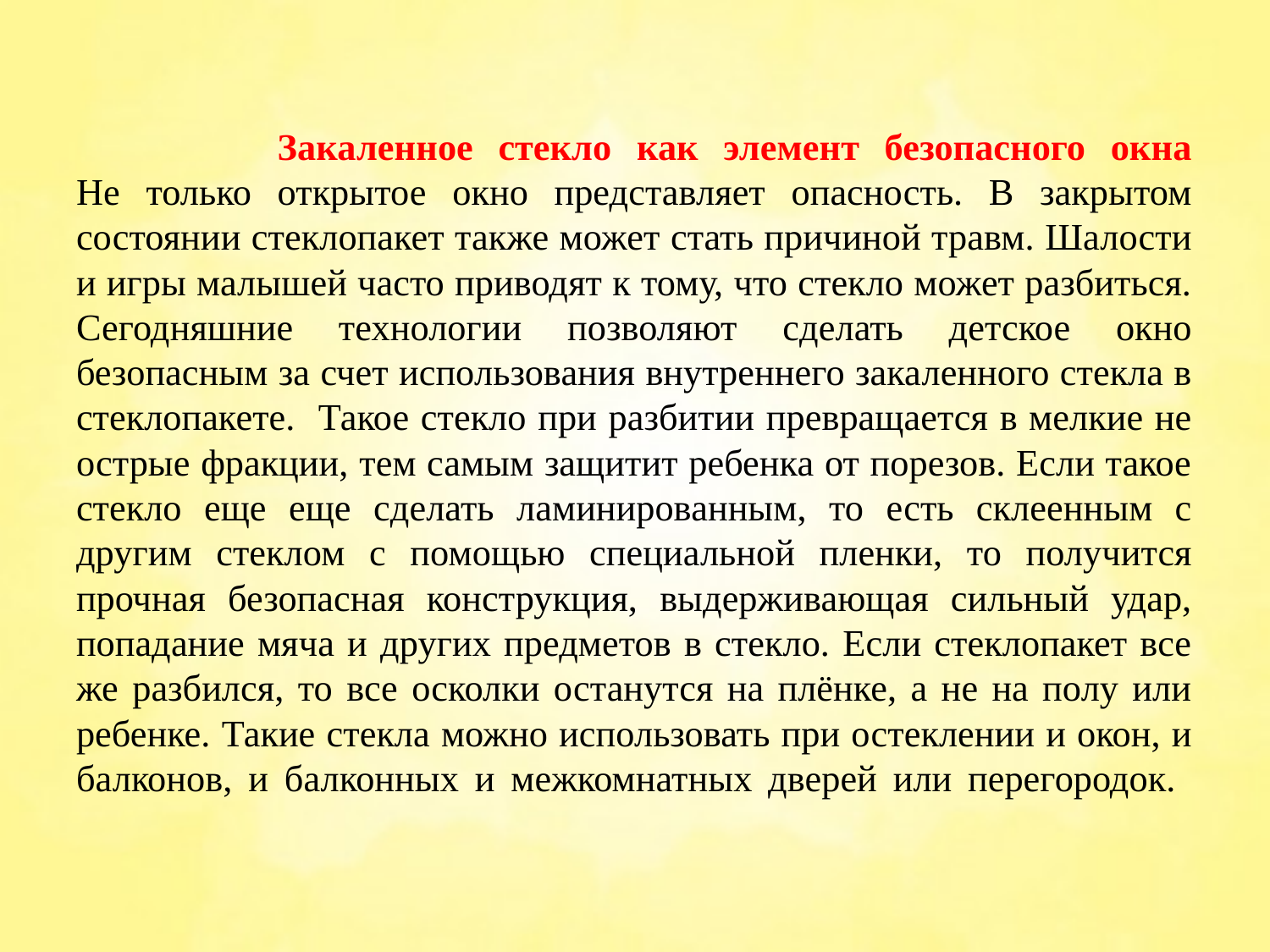

# Закаленное стекло как элемент безопасного окна Не только открытое окно представляет опасность. В закрытом состоянии стеклопакет также может стать причиной травм. Шалости и игры малышей часто приводят к тому, что стекло может разбиться. Сегодняшние технологии позволяют сделать детское окно безопасным за счет использования внутреннего закаленного стекла в стеклопакете.  Такое стекло при разбитии превращается в мелкие не острые фракции, тем самым защитит ребенка от порезов. Если такое стекло еще еще сделать ламинированным, то есть склеенным с другим стеклом с помощью специальной пленки, то получится прочная безопасная конструкция, выдерживающая сильный удар, попадание мяча и других предметов в стекло. Если стеклопакет все же разбился, то все осколки останутся на плёнке, а не на полу или ребенке. Такие стекла можно использовать при остеклении и окон, и балконов, и балконных и межкомнатных дверей или перегородок.